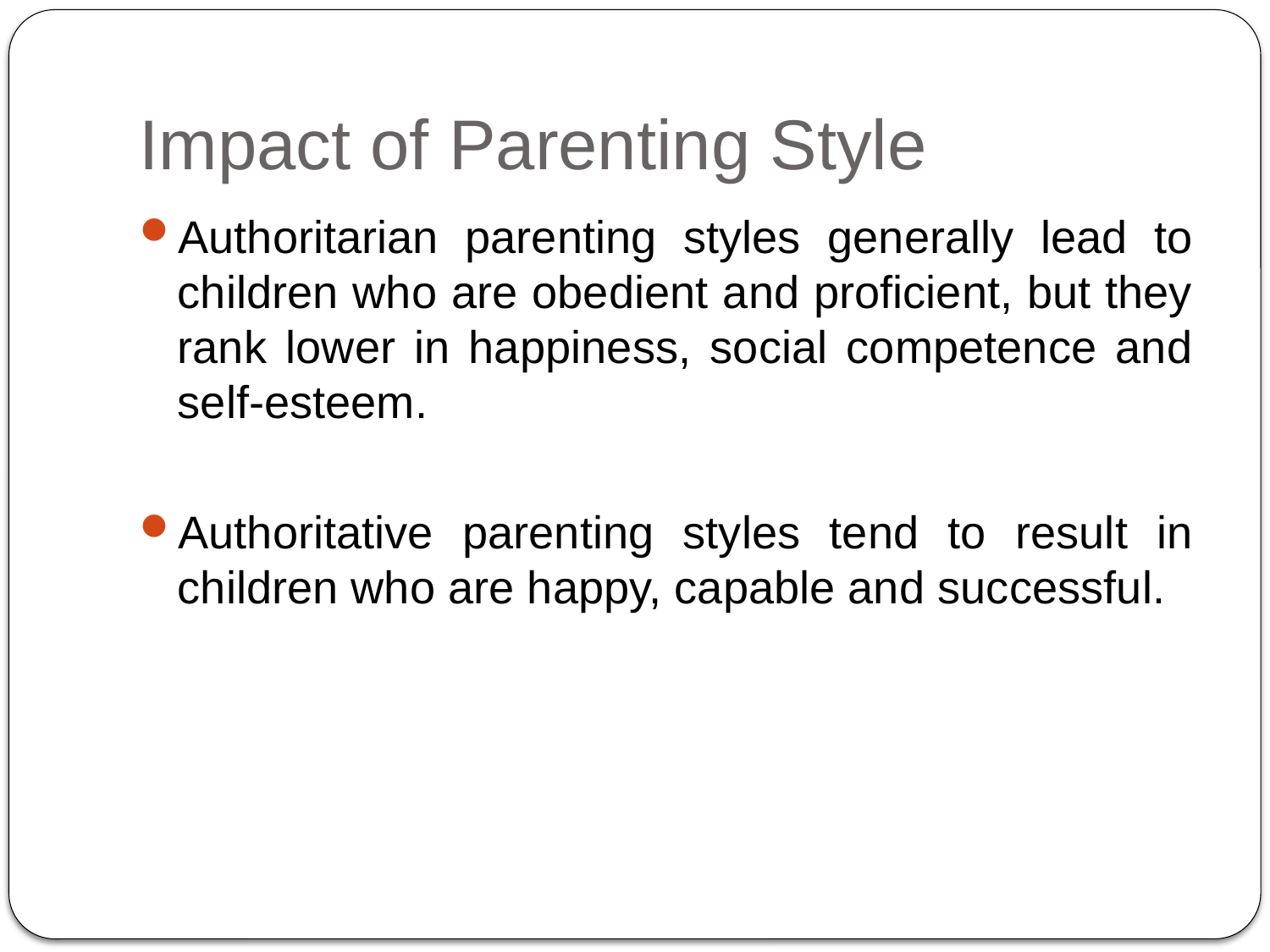

# Impact of Parenting Style
Authoritarian parenting styles generally lead to children who are obedient and proficient, but they rank lower in happiness, social competence and self-esteem.

Authoritative parenting styles tend to result in children who are happy, capable and successful.